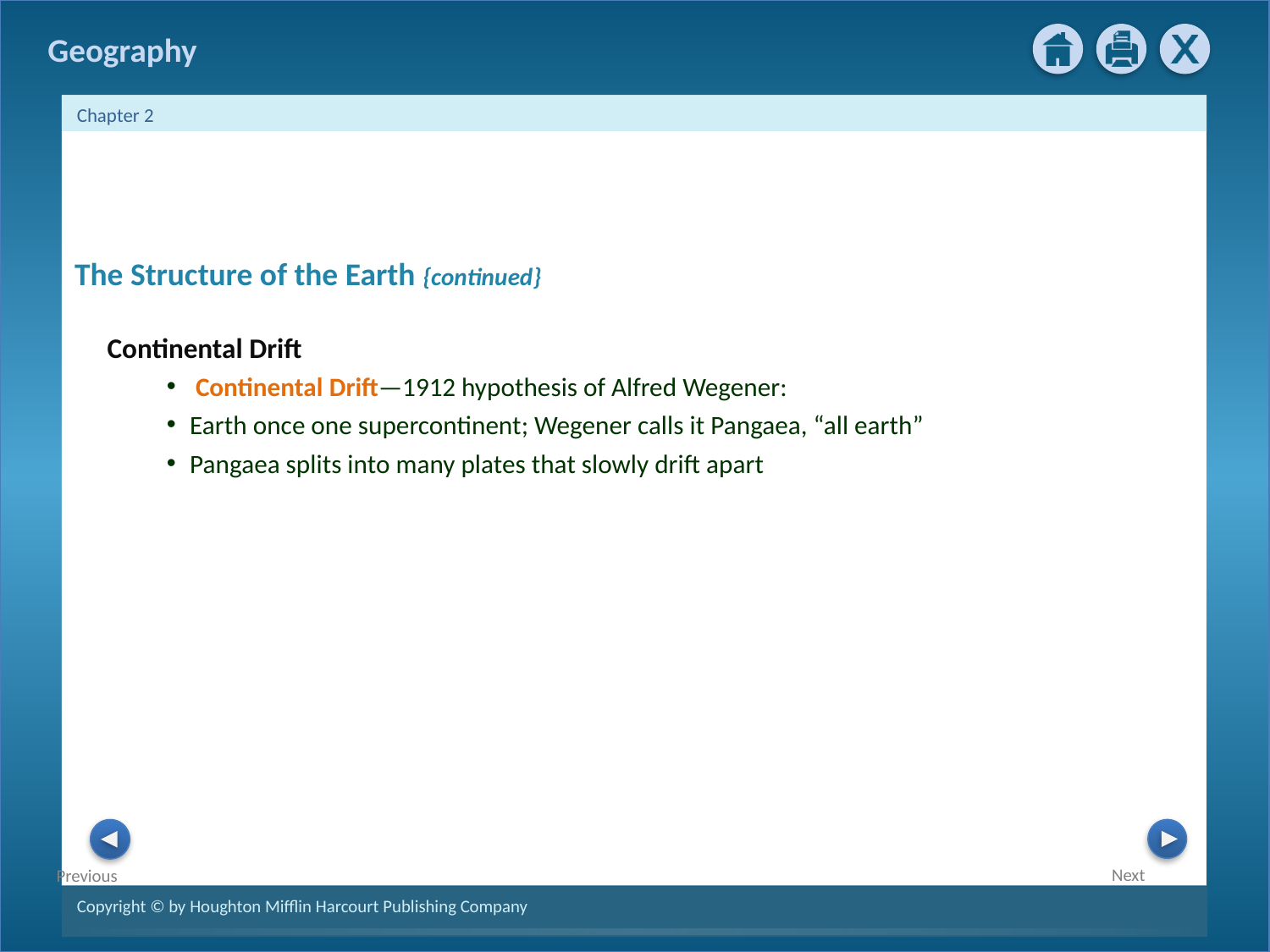

The Structure of the Earth {continued}

Continental Drift
 Continental Drift—1912 hypothesis of Alfred Wegener:
Earth once one supercontinent; Wegener calls it Pangaea, “all earth”
Pangaea splits into many plates that slowly drift apart